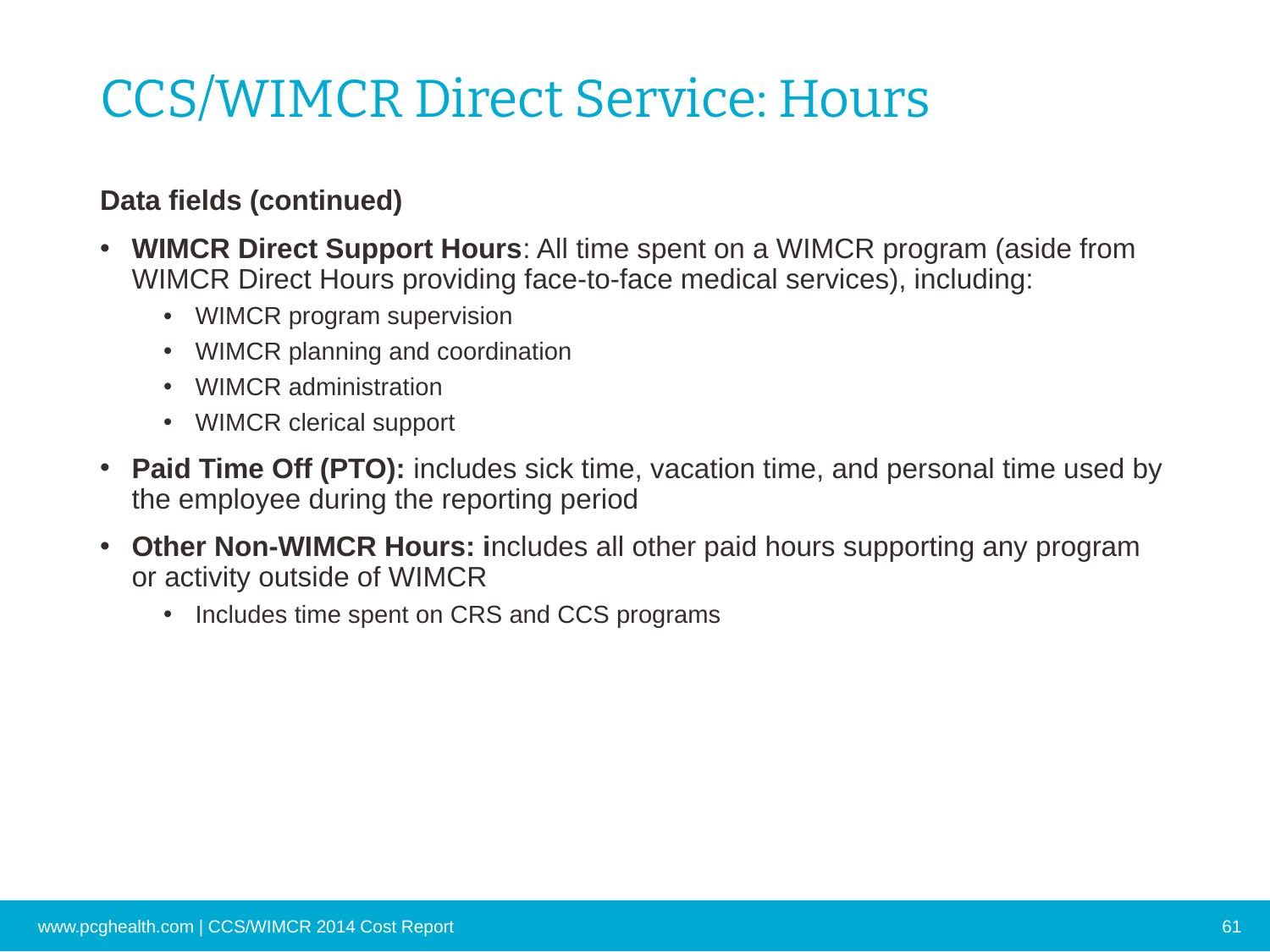

# CCS/WIMCR Direct Service: Hours
Data fields (continued)
WIMCR Direct Support Hours: All time spent on a WIMCR program (aside from WIMCR Direct Hours providing face-to-face medical services), including:
WIMCR program supervision
WIMCR planning and coordination
WIMCR administration
WIMCR clerical support
Paid Time Off (PTO): includes sick time, vacation time, and personal time used by the employee during the reporting period
Other Non-WIMCR Hours: includes all other paid hours supporting any program or activity outside of WIMCR
Includes time spent on CRS and CCS programs

www.pcghealth.com | CCS/WIMCR 2014 Cost Report
61